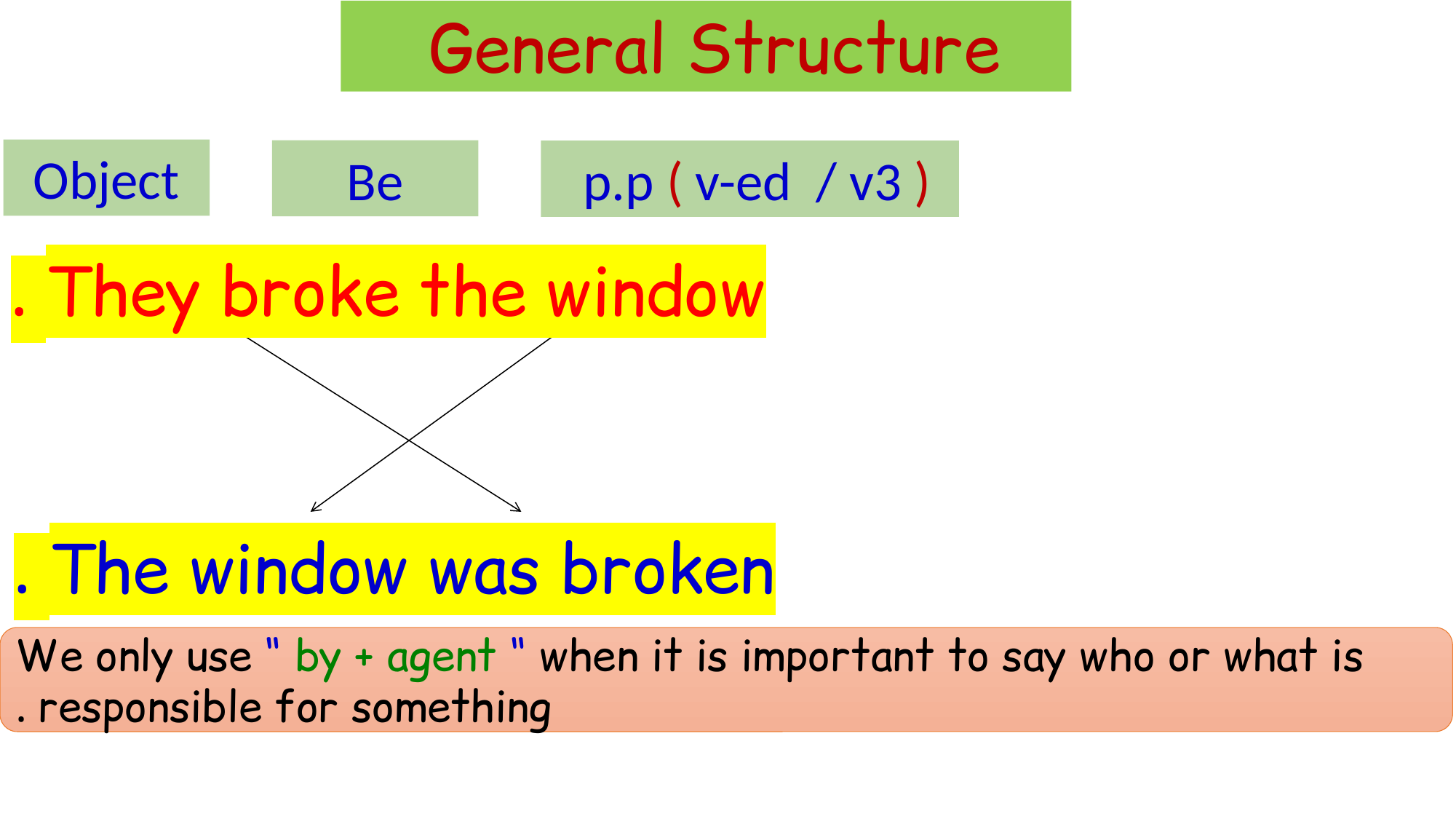

General Structure
Object
Be
p.p ( v-ed  / v3 )
They broke the window .
The window was broken .
We only use “ by + agent “ when it is important to say who or what is responsible for something .